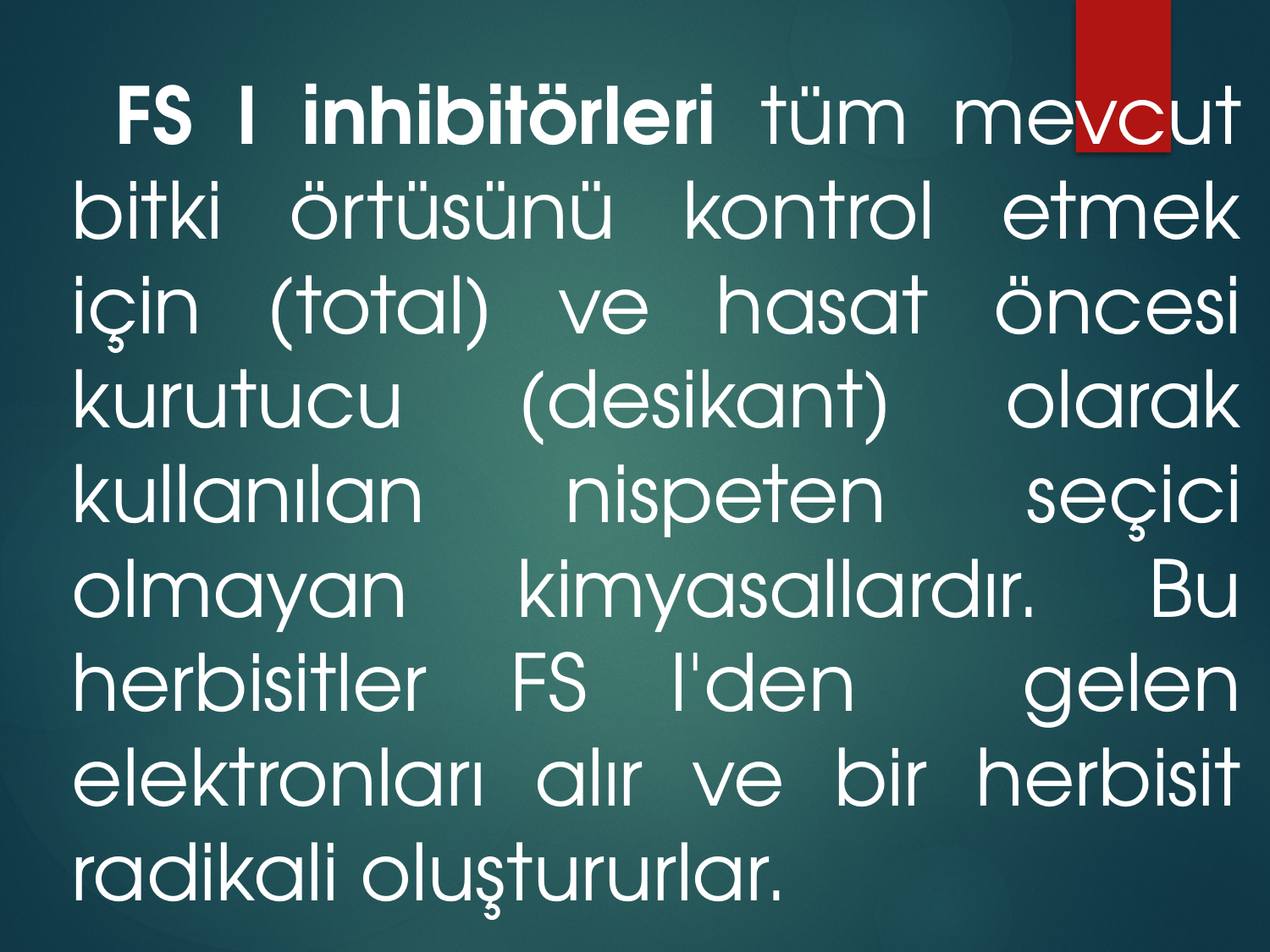

FS I inhibitörleri tüm mevcut bitki örtüsünü kontrol etmek için (total) ve hasat öncesi kurutucu (desikant) olarak kullanılan nispeten seçici olmayan kimyasallardır. Bu herbisitler FS I'den  gelen elektronları alır ve bir herbisit radikali oluştururlar.